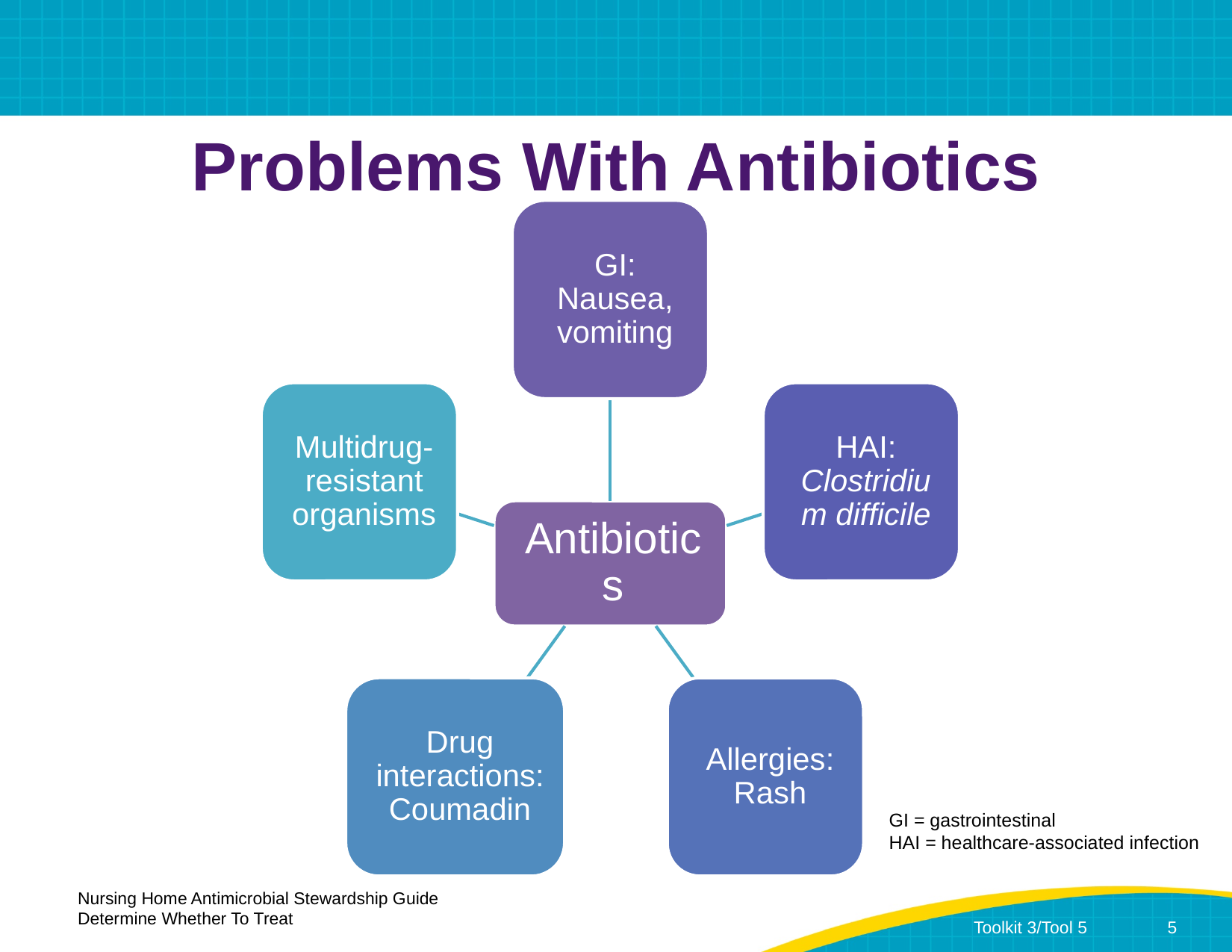

# Problems With Antibiotics
Antibiotics
GI: Nausea, vomiting
HAI: Clostridium difficile
Allergies: Rash
Drug interactions: Coumadin
Multidrug-resistant organisms
GI = gastrointestinal
HAI = healthcare-associated infection
Nursing Home Antimicrobial Stewardship Guide
Determine Whether To Treat
Toolkit 3/Tool 5	5